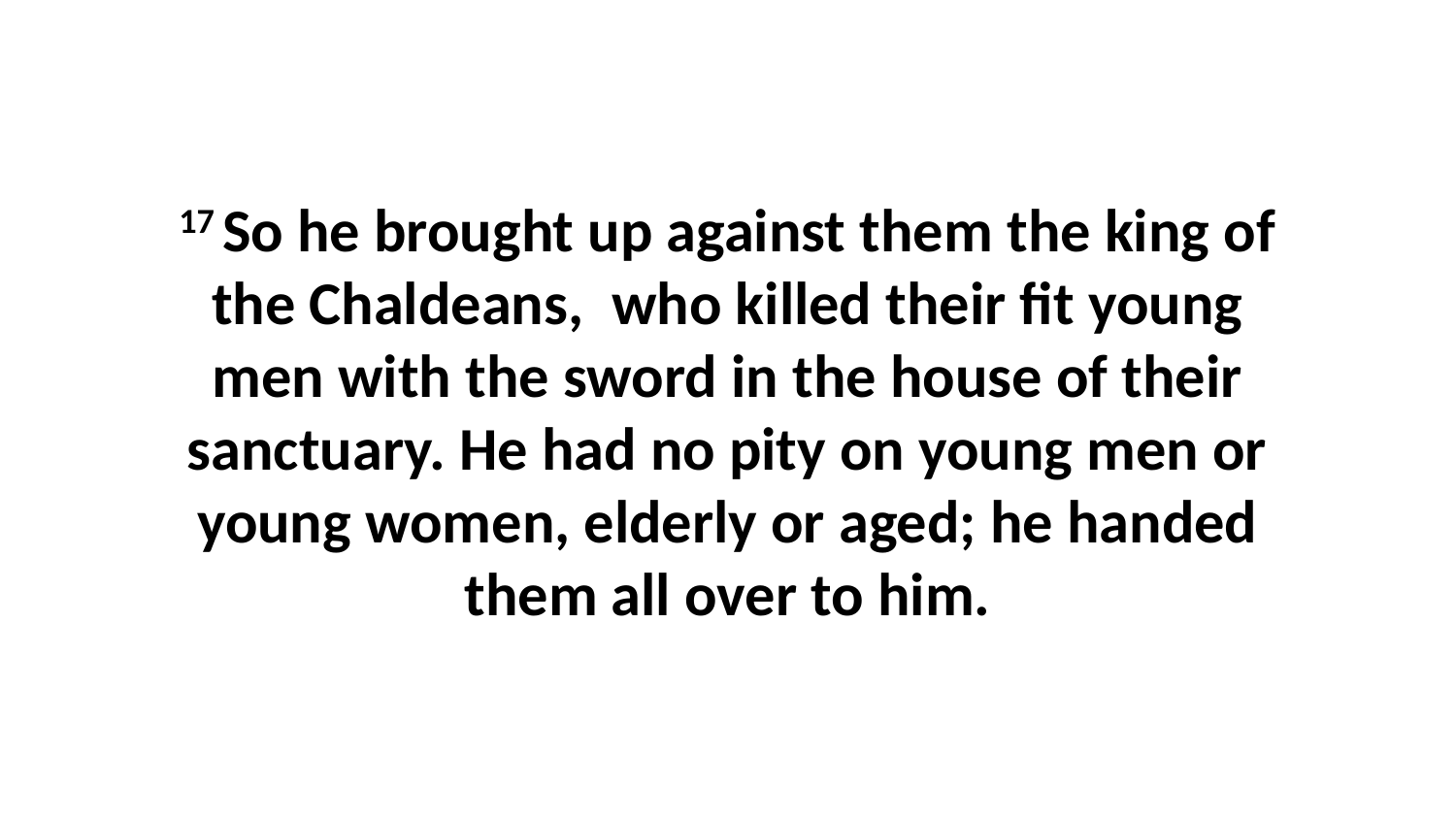

17 So he brought up against them the king of the Chaldeans,  who killed their fit young men with the sword in the house of their sanctuary. He had no pity on young men or young women, elderly or aged; he handed them all over to him.